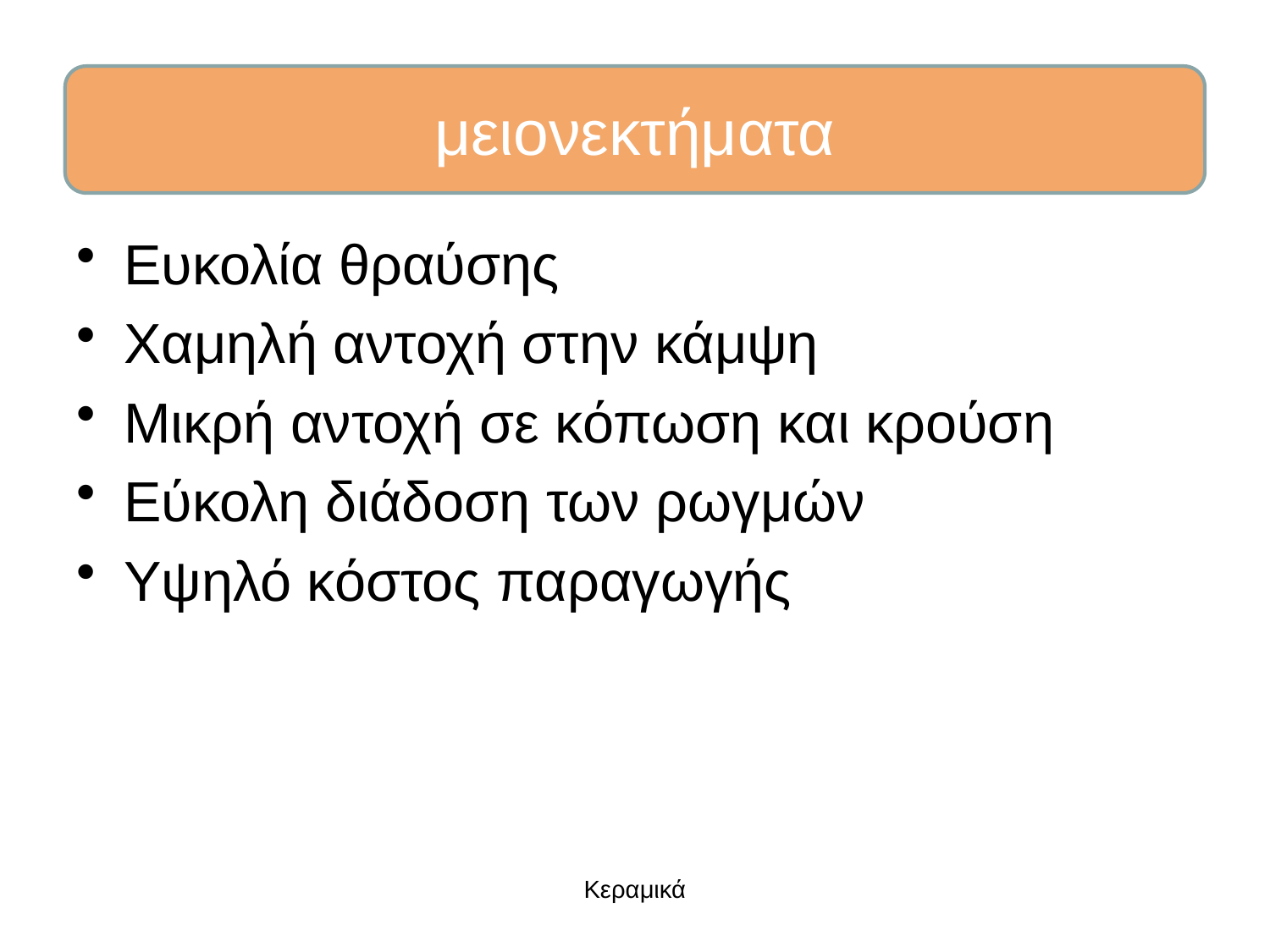

#
μειονεκτήματα
Ευκολία θραύσης
Χαμηλή αντοχή στην κάμψη
Μικρή αντοχή σε κόπωση και κρούση
Εύκολη διάδοση των ρωγμών
Υψηλό κόστος παραγωγής
Κεραμικά